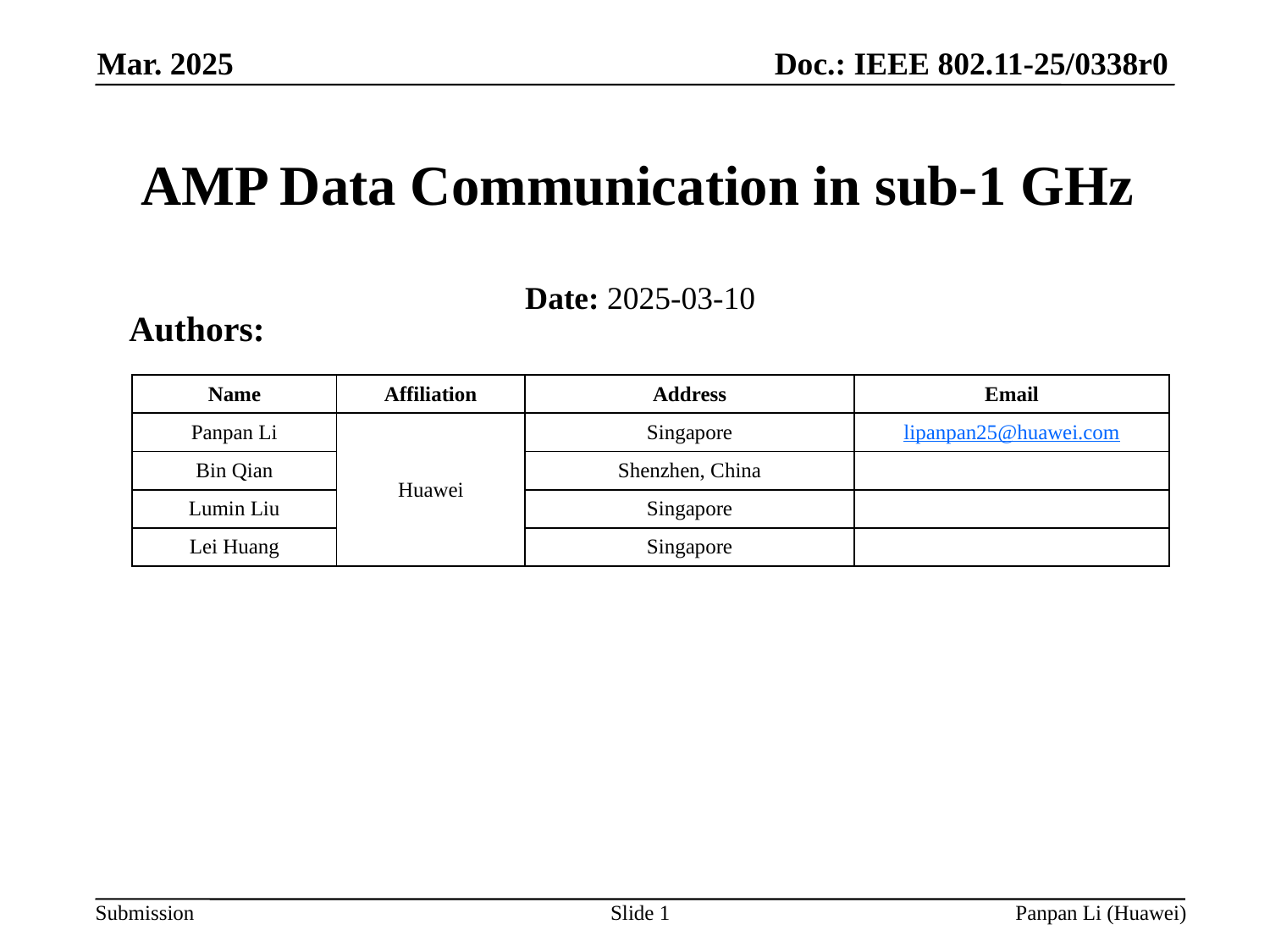

# AMP Data Communication in sub-1 GHz
Date: 2025-03-10
Authors:
| Name | Affiliation | Address | Email |
| --- | --- | --- | --- |
| Panpan Li | Huawei | Singapore | lipanpan25@huawei.com |
| Bin Qian |  | Shenzhen, China |  |
| Lumin Liu |  | Singapore |  |
| Lei Huang |  | Singapore |  |
Slide 1
Panpan Li (Huawei)